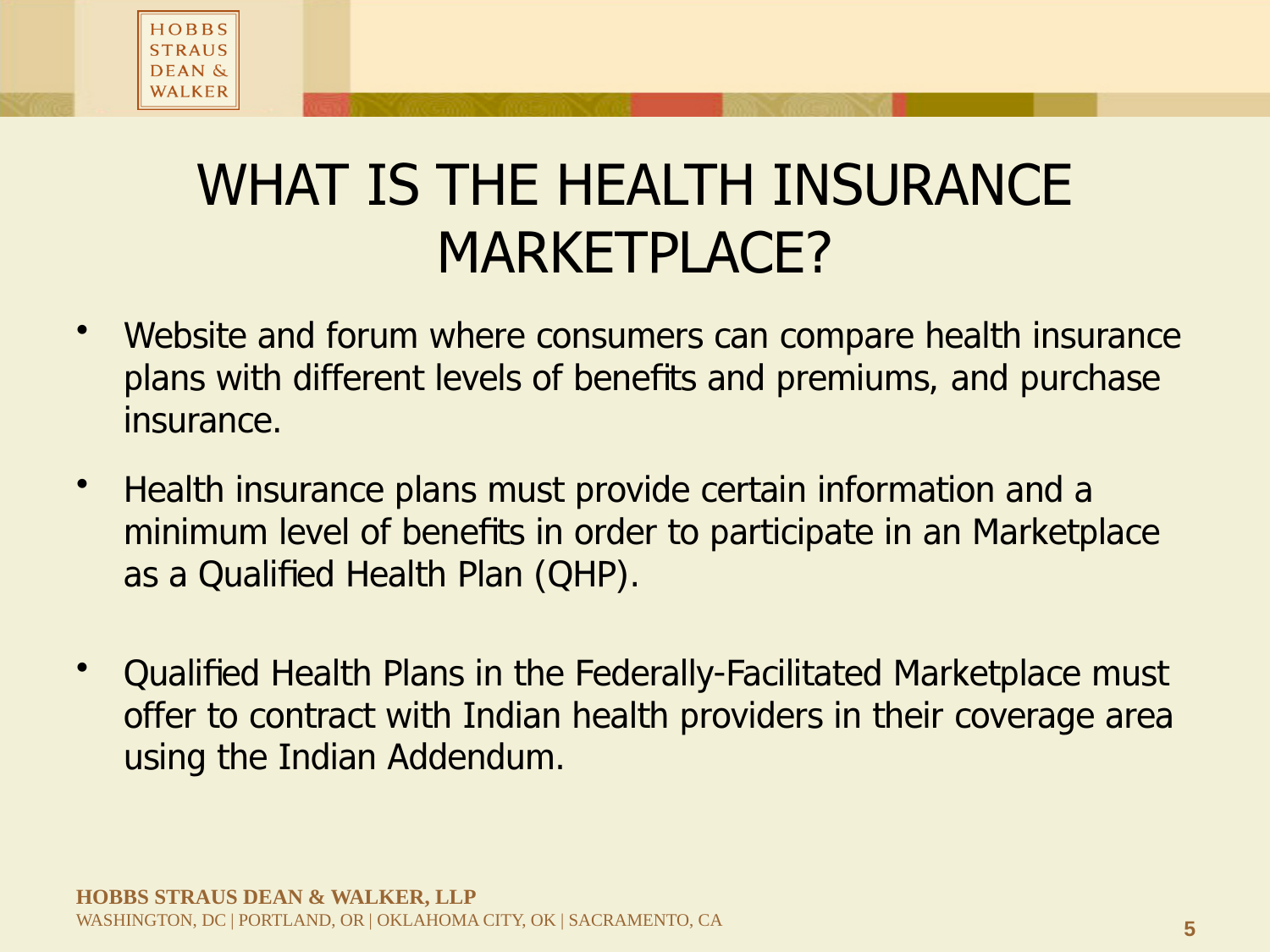

# What is the Health Insurance Marketplace?
Website and forum where consumers can compare health insurance plans with different levels of benefits and premiums, and purchase insurance.

Health insurance plans must provide certain information and a minimum level of benefits in order to participate in an Marketplace as a Qualified Health Plan (QHP).

Qualified Health Plans in the Federally-Facilitated Marketplace must offer to contract with Indian health providers in their coverage area using the Indian Addendum.